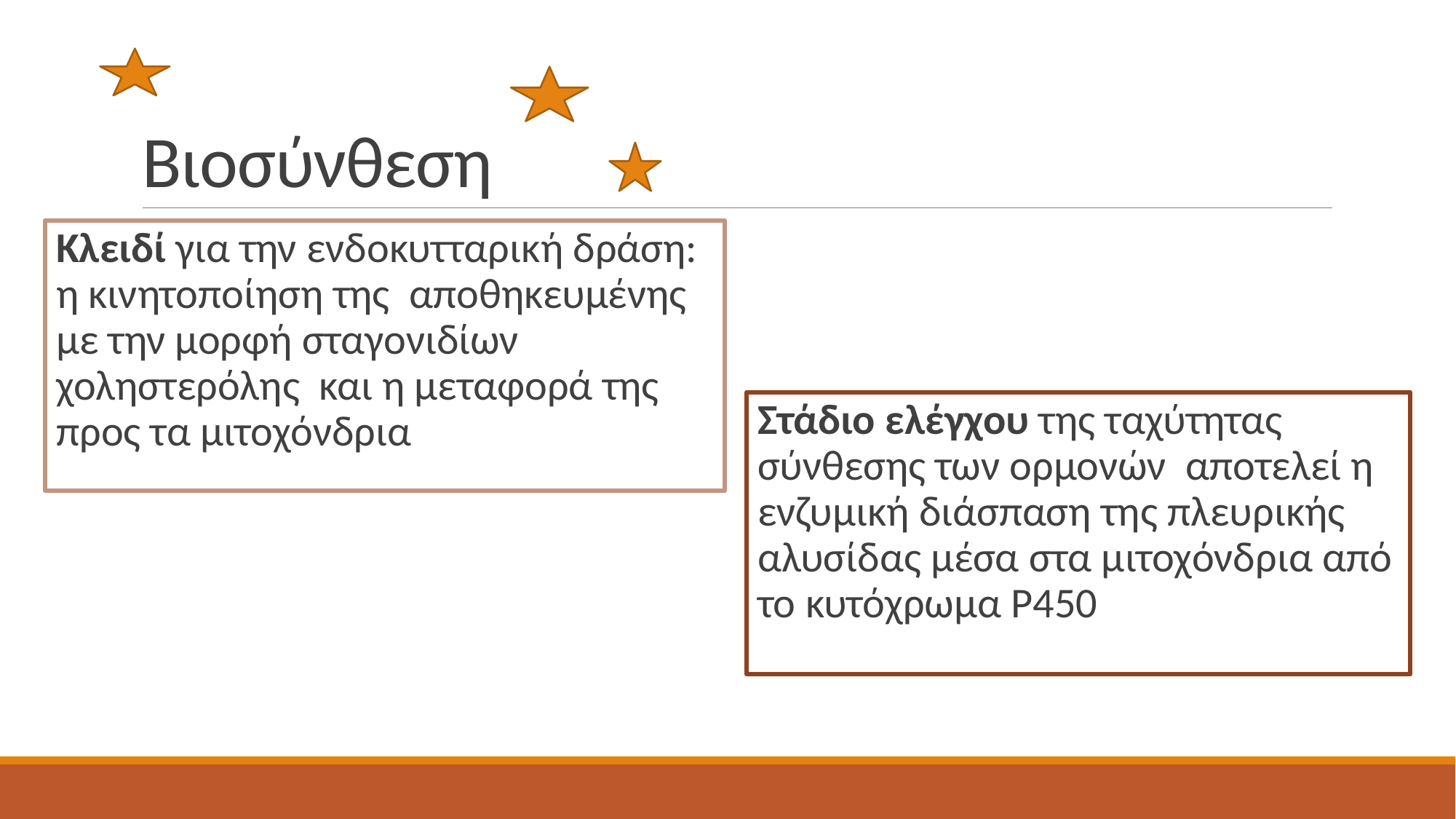

# Βιοσύνθεση

Κλειδί για την ενδοκυτταρική δράση: η κινητοποίηση της  αποθηκευμένης με την μορφή σταγονιδίων χοληστερόλης  και η μεταφορά της προς τα μιτοχόνδρια

Στάδιο ελέγχου της ταχύτητας σύνθεσης των ορμονών  αποτελεί η ενζυμική διάσπαση της πλευρικής αλυσίδας μέσα στα μιτοχόνδρια από το κυτόχρωμα P450